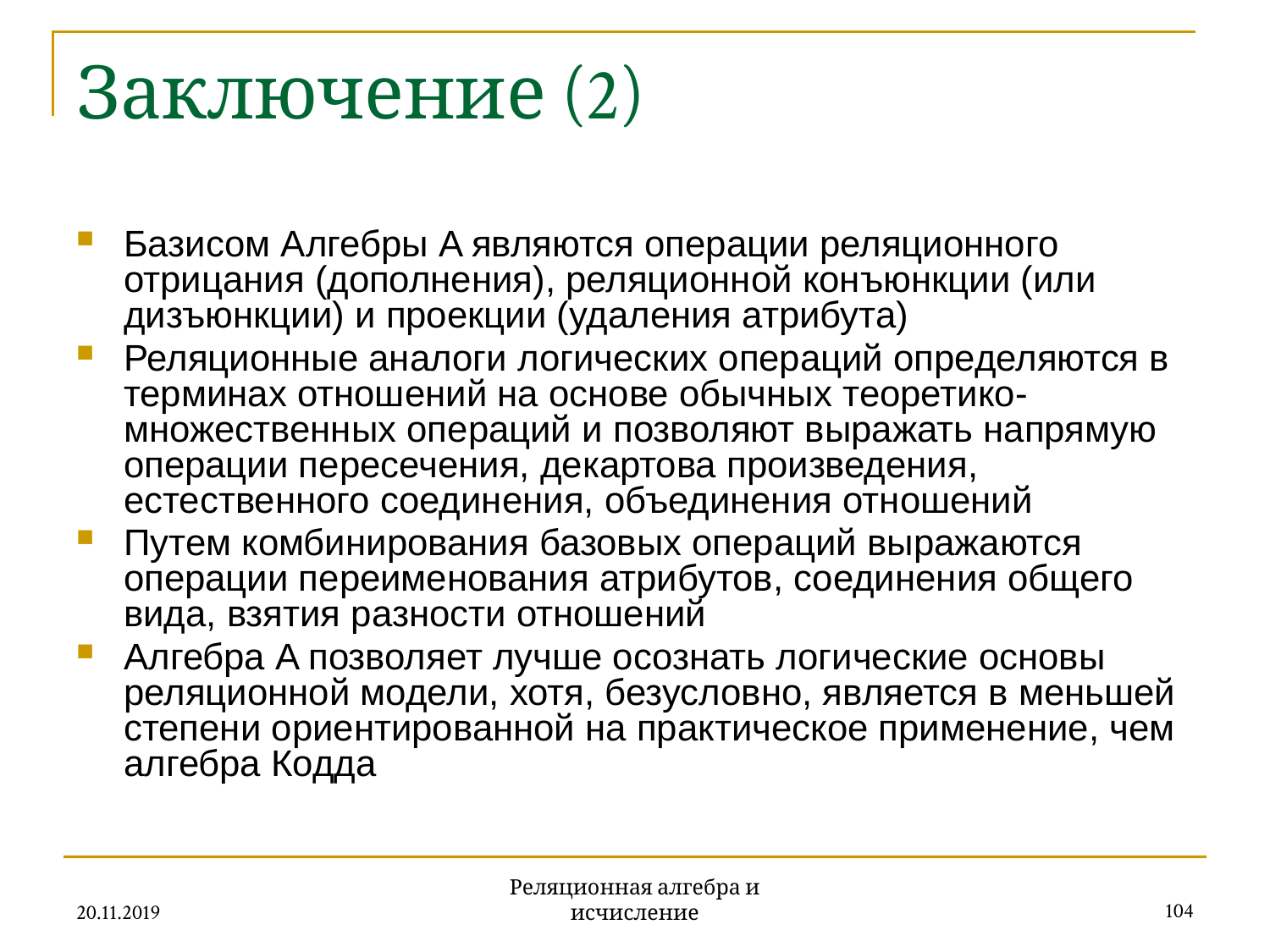

# Заключение (2)
Базисом Алгебры A являются операции реляционного отрицания (дополнения), реляционной конъюнкции (или дизъюнкции) и проекции (удаления атрибута)
Реляционные аналоги логических операций определяются в терминах отношений на основе обычных теоретико-множественных операций и позволяют выражать напрямую операции пересечения, декартова произведения, естественного соединения, объединения отношений
Путем комбинирования базовых операций выражаются операции переименования атрибутов, соединения общего вида, взятия разности отношений
Алгебра A позволяет лучше осознать логические основы реляционной модели, хотя, безусловно, является в меньшей степени ориентированной на практическое применение, чем алгебра Кодда
20.11.2019
104
Реляционная алгебра и исчисление